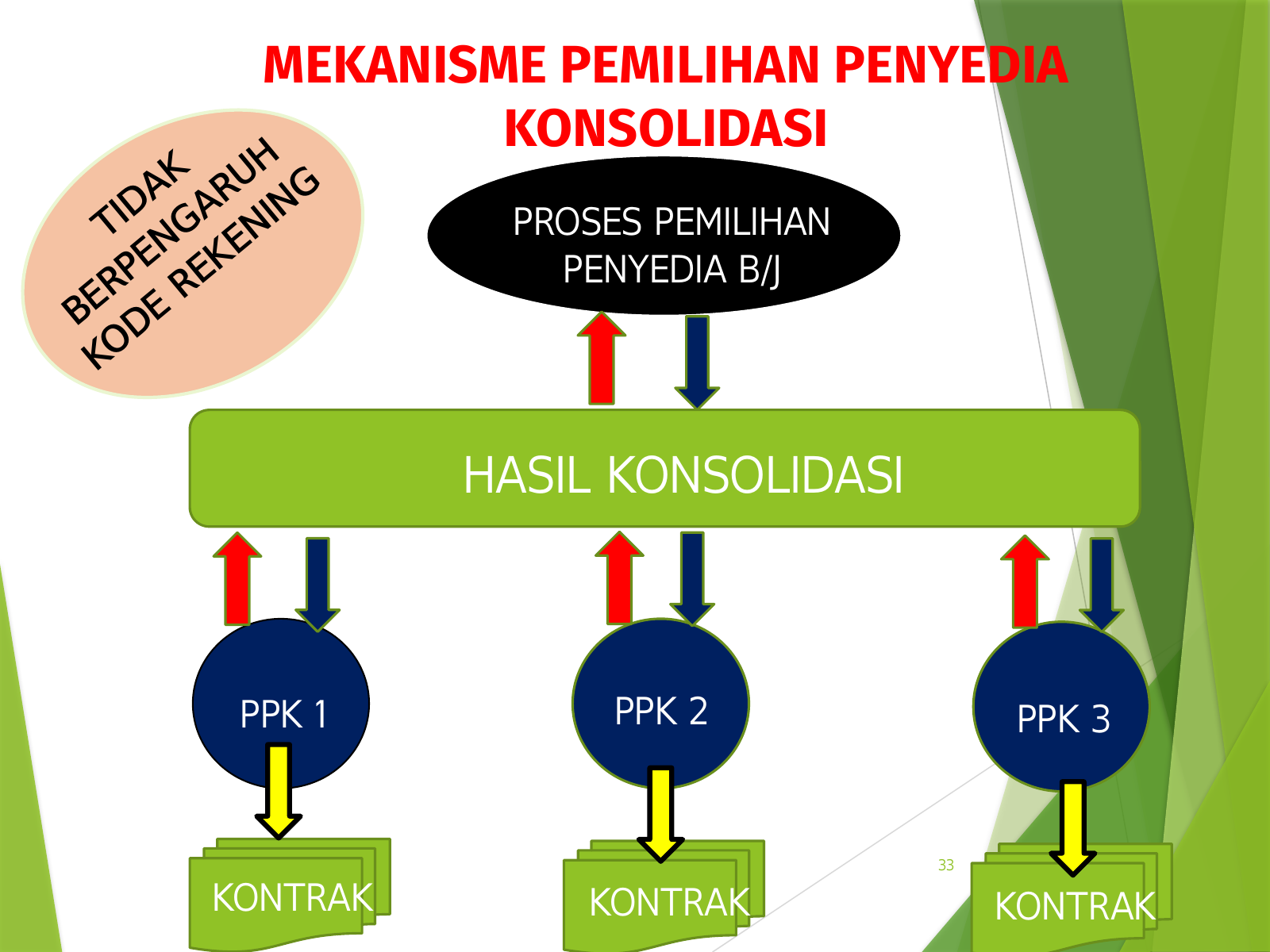

# MEKANISME PEMILIHAN PENYEDIA KONSOLIDASI

TIDAK BERPENGARUH KODE REKENING

PROSES PEMILIHAN PENYEDIA B/J

HASIL KONSOLIDASI

PPK 2
PPK 1
PPK 3

33

KONTRAK
KONTRAK
KONTRAK